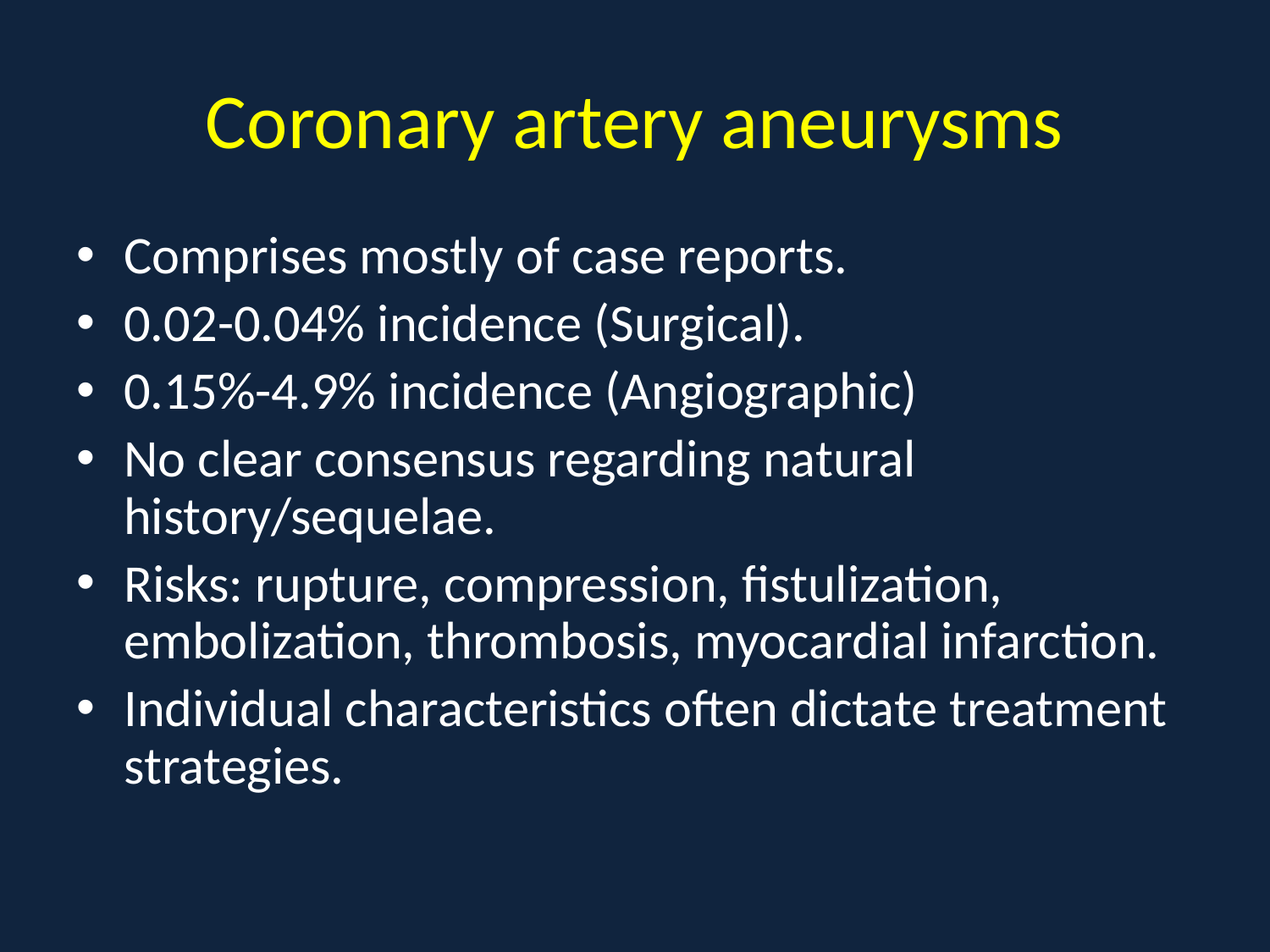

# Coronary artery aneurysms
Comprises mostly of case reports.
0.02-0.04% incidence (Surgical).
0.15%-4.9% incidence (Angiographic)
No clear consensus regarding natural history/sequelae.
Risks: rupture, compression, fistulization, embolization, thrombosis, myocardial infarction.
Individual characteristics often dictate treatment strategies.